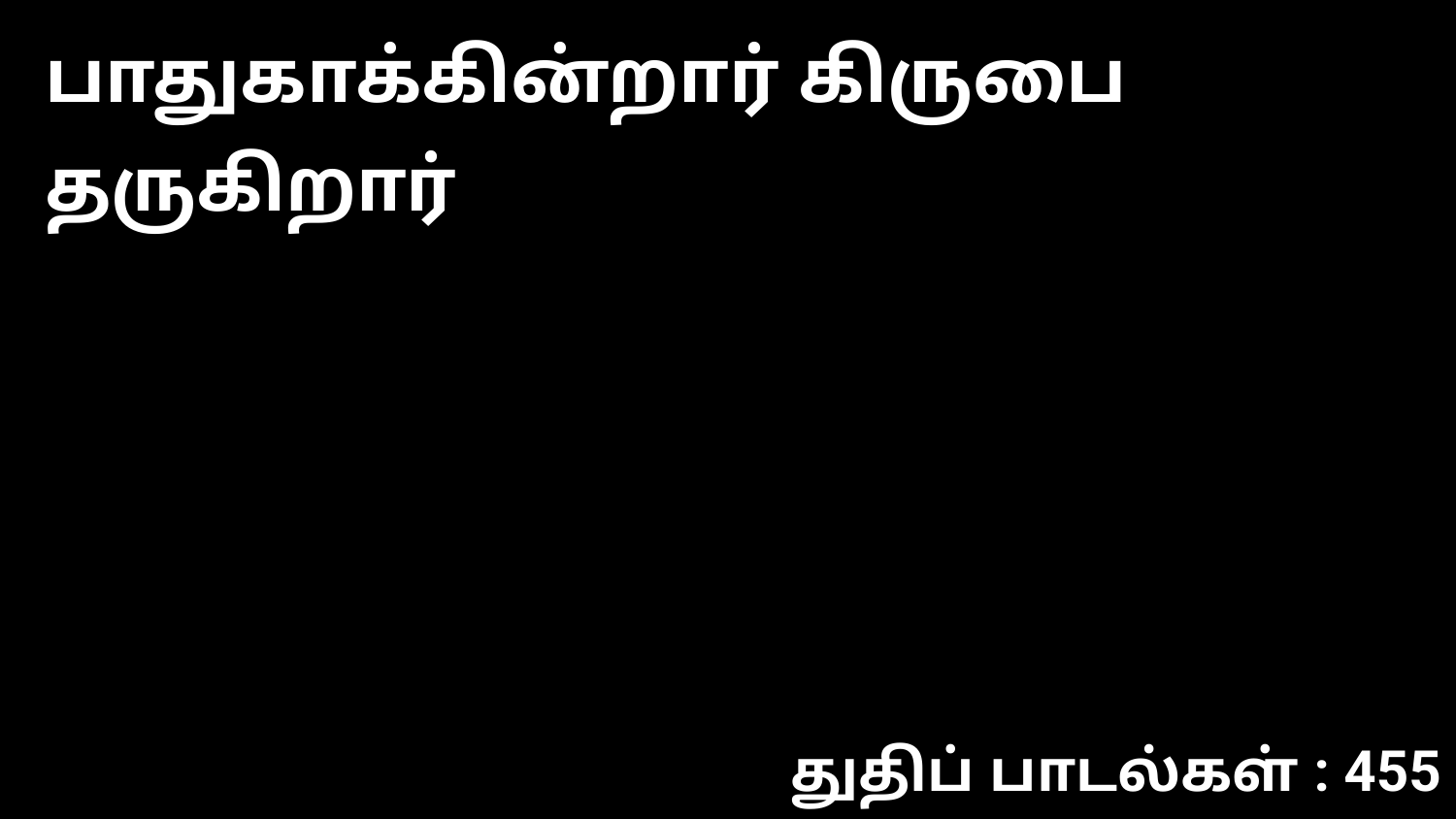

பாதுகாக்கின்றார் கிருபை தருகிறார்
துதிப் பாடல்கள் : 455